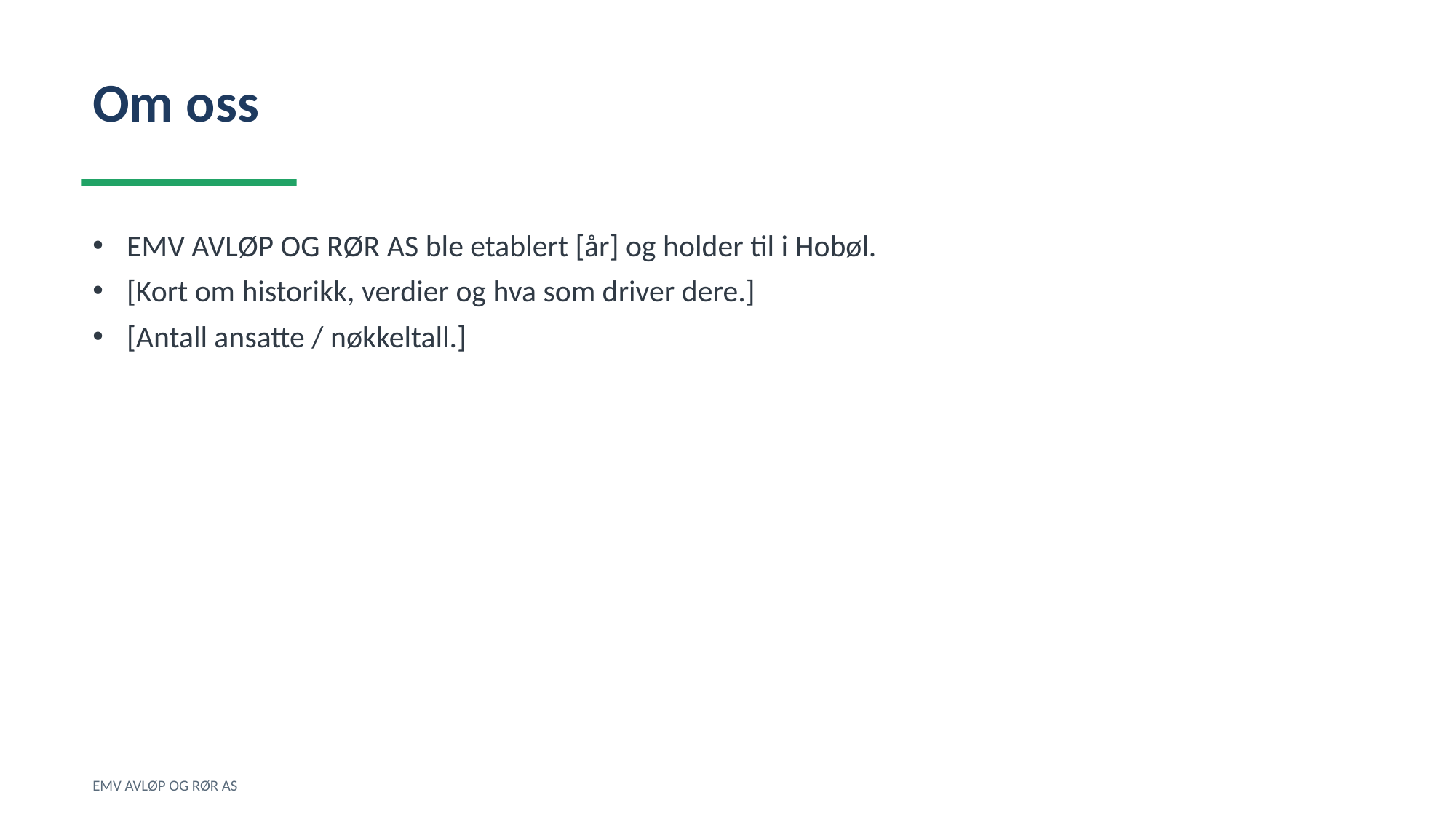

Om oss

EMV AVLØP OG RØR AS ble etablert [år] og holder til i Hobøl.
[Kort om historikk, verdier og hva som driver dere.]
[Antall ansatte / nøkkeltall.]
EMV AVLØP OG RØR AS